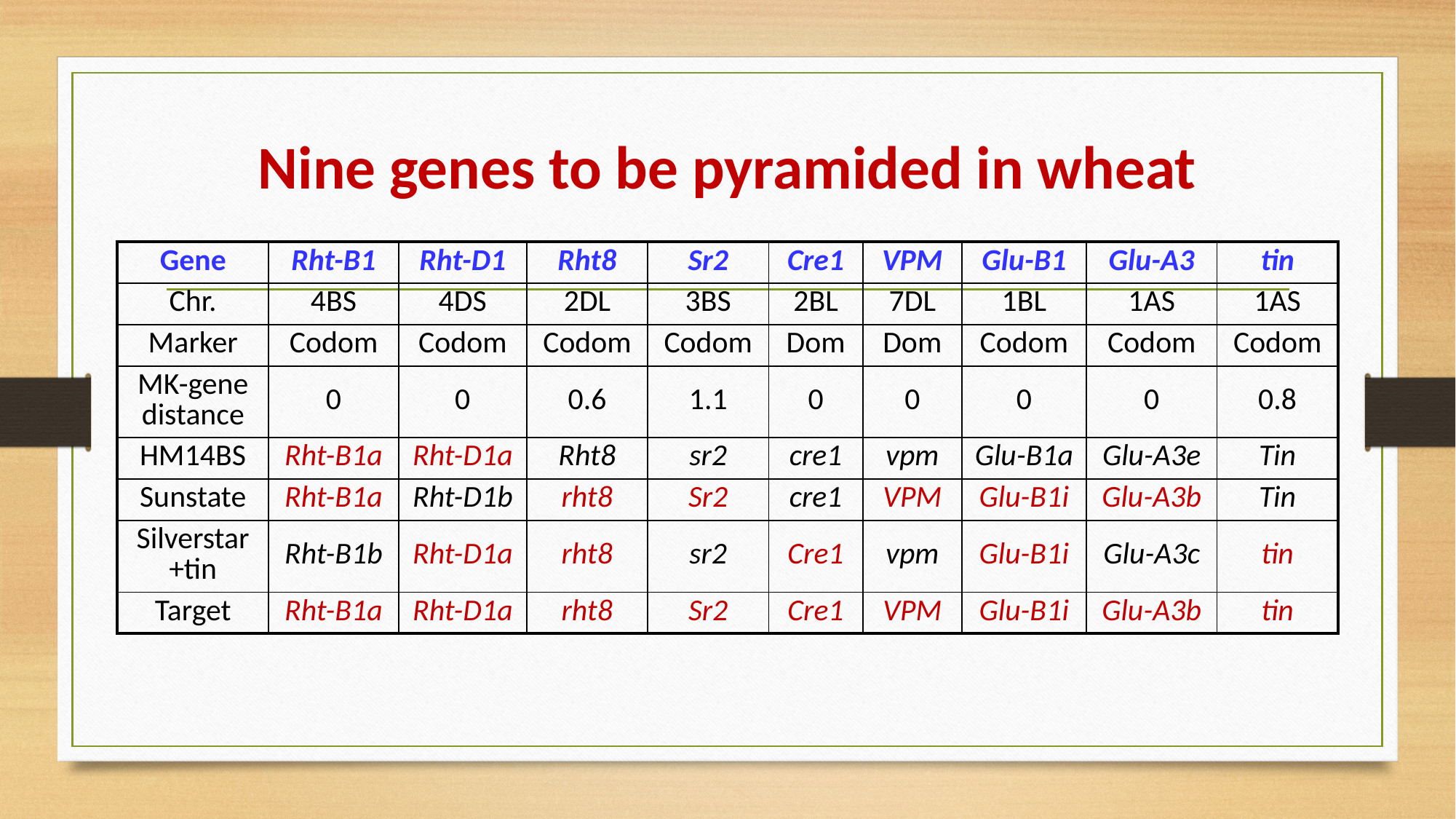

# Nine genes to be pyramided in wheat
| Gene | Rht-B1 | Rht-D1 | Rht8 | Sr2 | Cre1 | VPM | Glu-B1 | Glu-A3 | tin |
| --- | --- | --- | --- | --- | --- | --- | --- | --- | --- |
| Chr. | 4BS | 4DS | 2DL | 3BS | 2BL | 7DL | 1BL | 1AS | 1AS |
| Marker | Codom | Codom | Codom | Codom | Dom | Dom | Codom | Codom | Codom |
| MK-gene distance | 0 | 0 | 0.6 | 1.1 | 0 | 0 | 0 | 0 | 0.8 |
| HM14BS | Rht-B1a | Rht-D1a | Rht8 | sr2 | cre1 | vpm | Glu-B1a | Glu-A3e | Tin |
| Sunstate | Rht-B1a | Rht-D1b | rht8 | Sr2 | cre1 | VPM | Glu-B1i | Glu-A3b | Tin |
| Silverstar+tin | Rht-B1b | Rht-D1a | rht8 | sr2 | Cre1 | vpm | Glu-B1i | Glu-A3c | tin |
| Target | Rht-B1a | Rht-D1a | rht8 | Sr2 | Cre1 | VPM | Glu-B1i | Glu-A3b | tin |